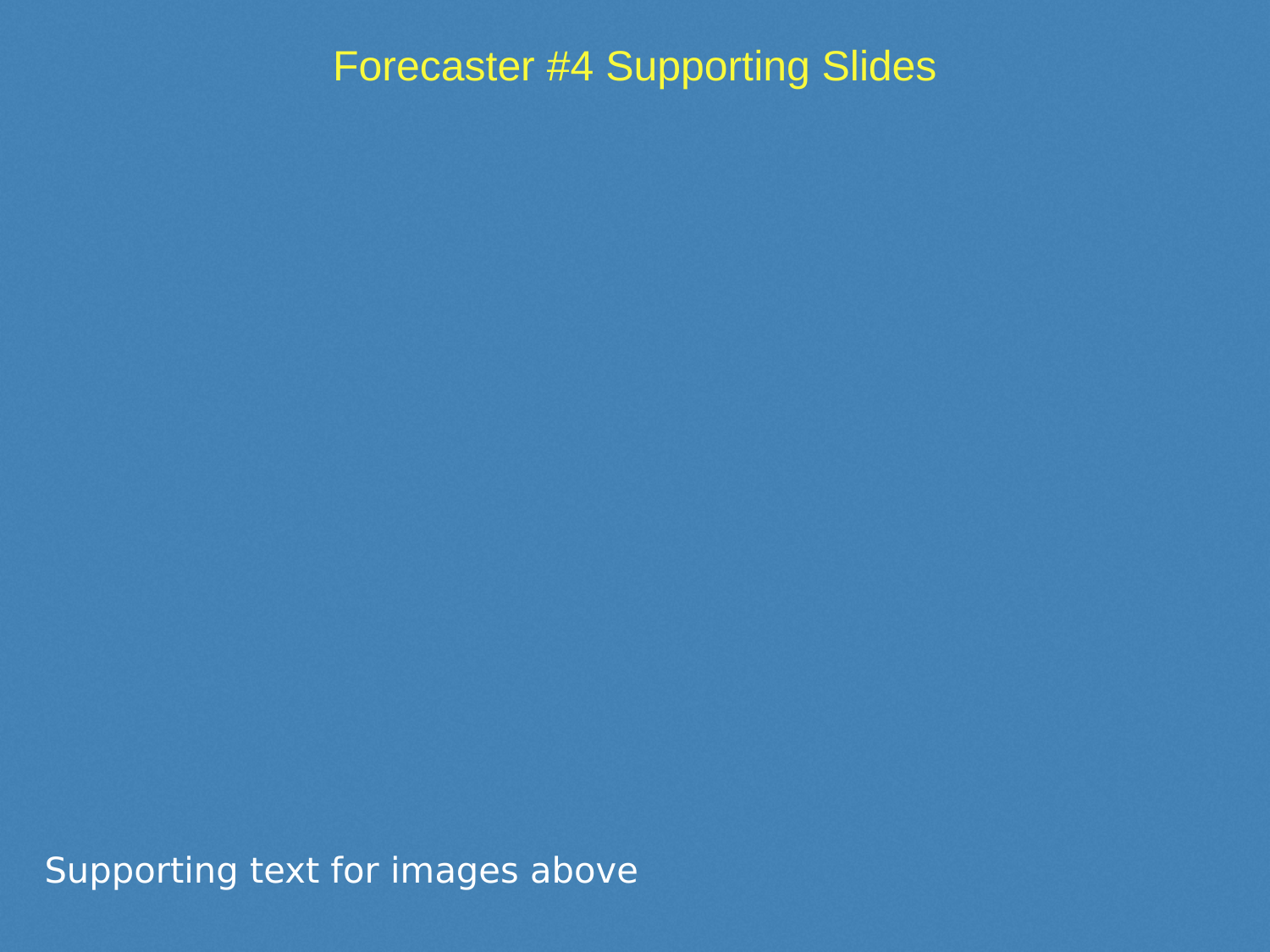

# Forecaster #4 Supporting Slides

Supporting text for images above